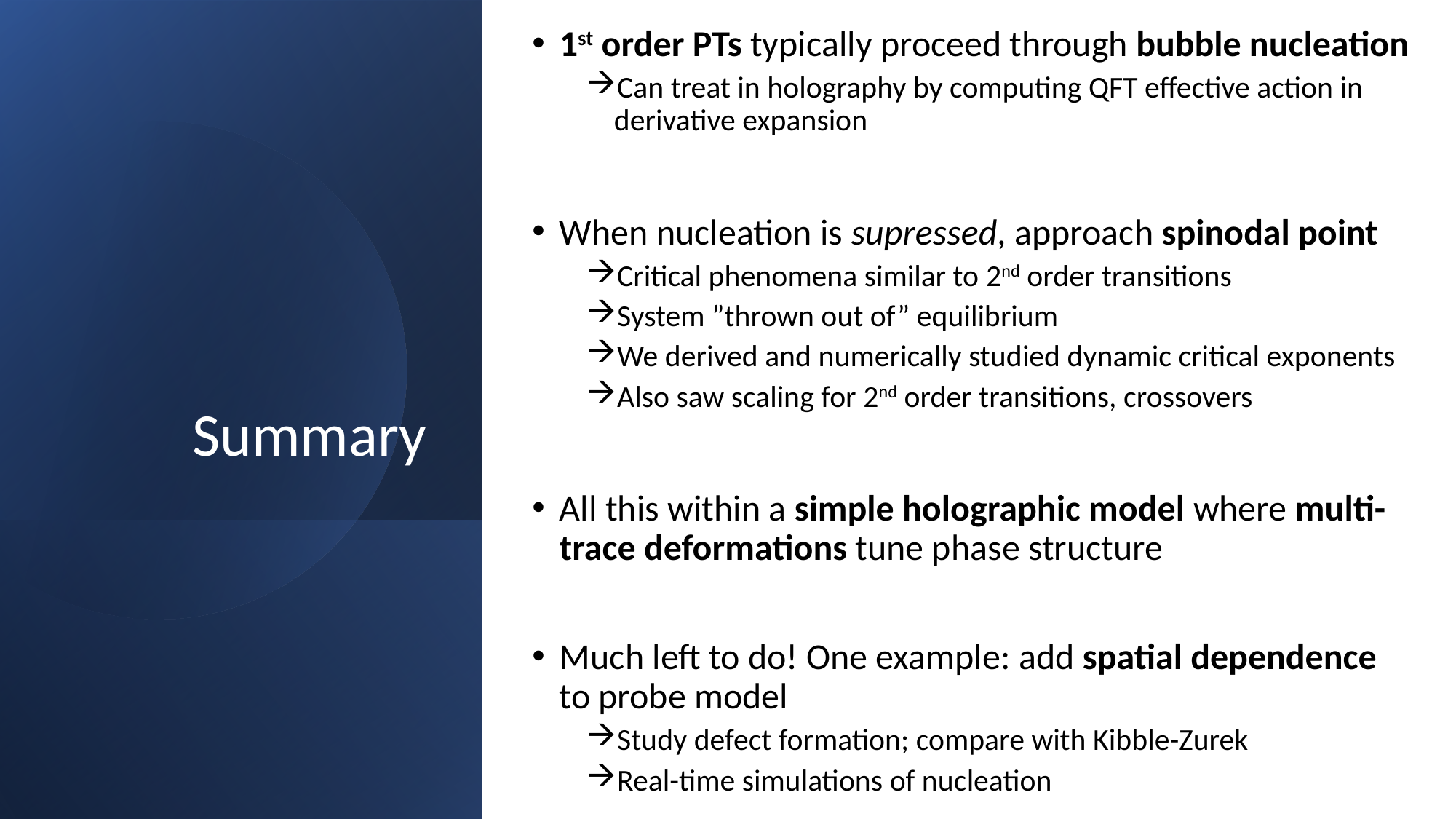

1st order PTs typically proceed through bubble nucleation
Can treat in holography by computing QFT effective action in derivative expansion

When nucleation is supressed, approach spinodal point
Critical phenomena similar to 2nd order transitions
System ”thrown out of” equilibrium
We derived and numerically studied dynamic critical exponents
Also saw scaling for 2nd order transitions, crossovers

All this within a simple holographic model where multi-trace deformations tune phase structure

Much left to do! One example: add spatial dependence to probe model
Study defect formation; compare with Kibble-Zurek
Real-time simulations of nucleation
# Summary